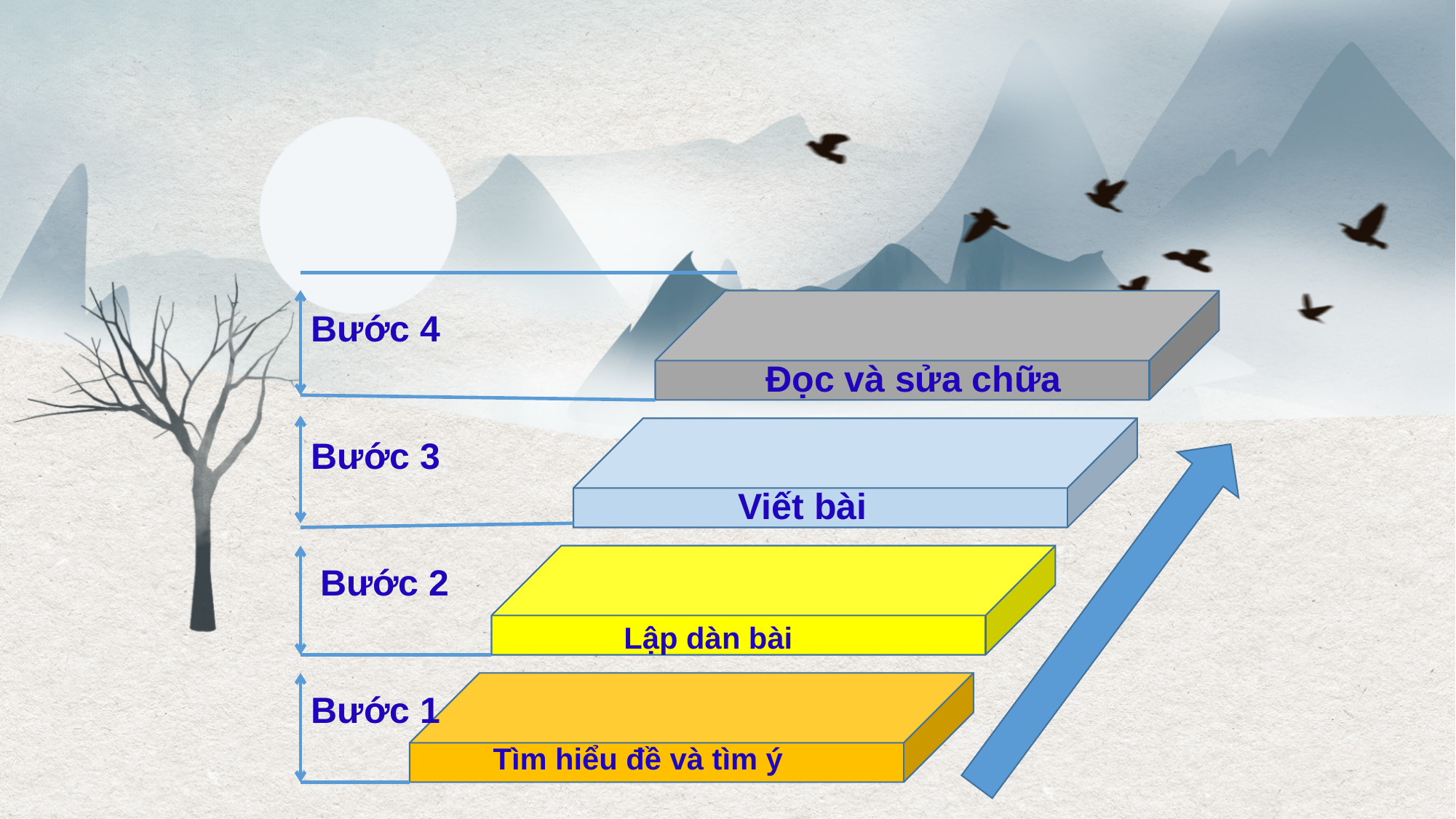

Bước 4
Đọc và sửa chữa

Bước 3
Viết bài

Bước 2
Lập dàn bài

Bước 1
Tìm hiểu đề và tìm ý